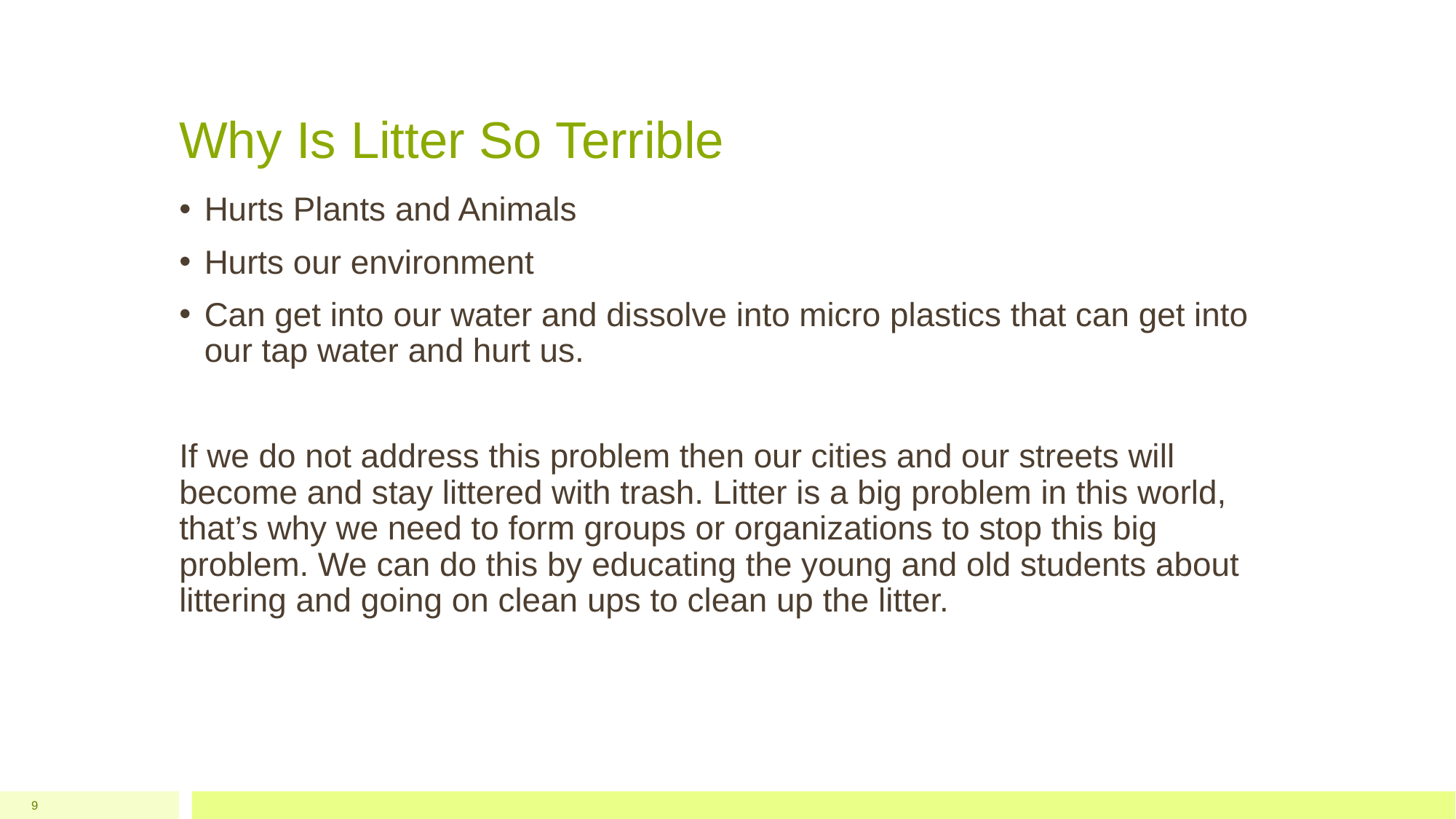

# Why Is Litter So Terrible
Hurts Plants and Animals
Hurts our environment
Can get into our water and dissolve into micro plastics that can get into our tap water and hurt us.

If we do not address this problem then our cities and our streets will become and stay littered with trash. Litter is a big problem in this world, that’s why we need to form groups or organizations to stop this big problem. We can do this by educating the young and old students about littering and going on clean ups to clean up the litter.
9